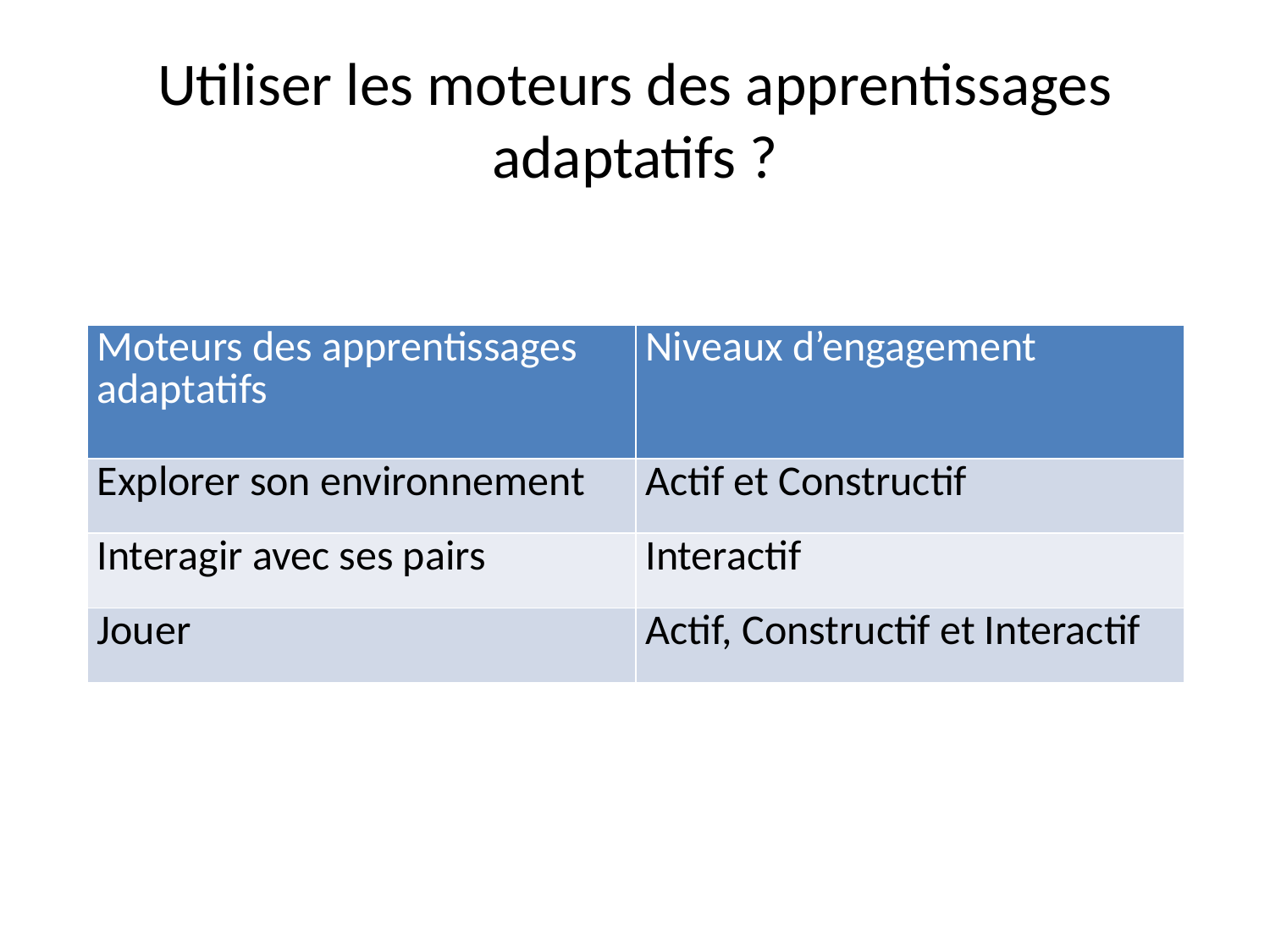

# Utiliser les moteurs des apprentissages adaptatifs ?
| Moteurs des apprentissages adaptatifs | Niveaux d’engagement |
| --- | --- |
| Explorer son environnement | Actif et Constructif |
| Interagir avec ses pairs | Interactif |
| Jouer | Actif, Constructif et Interactif |